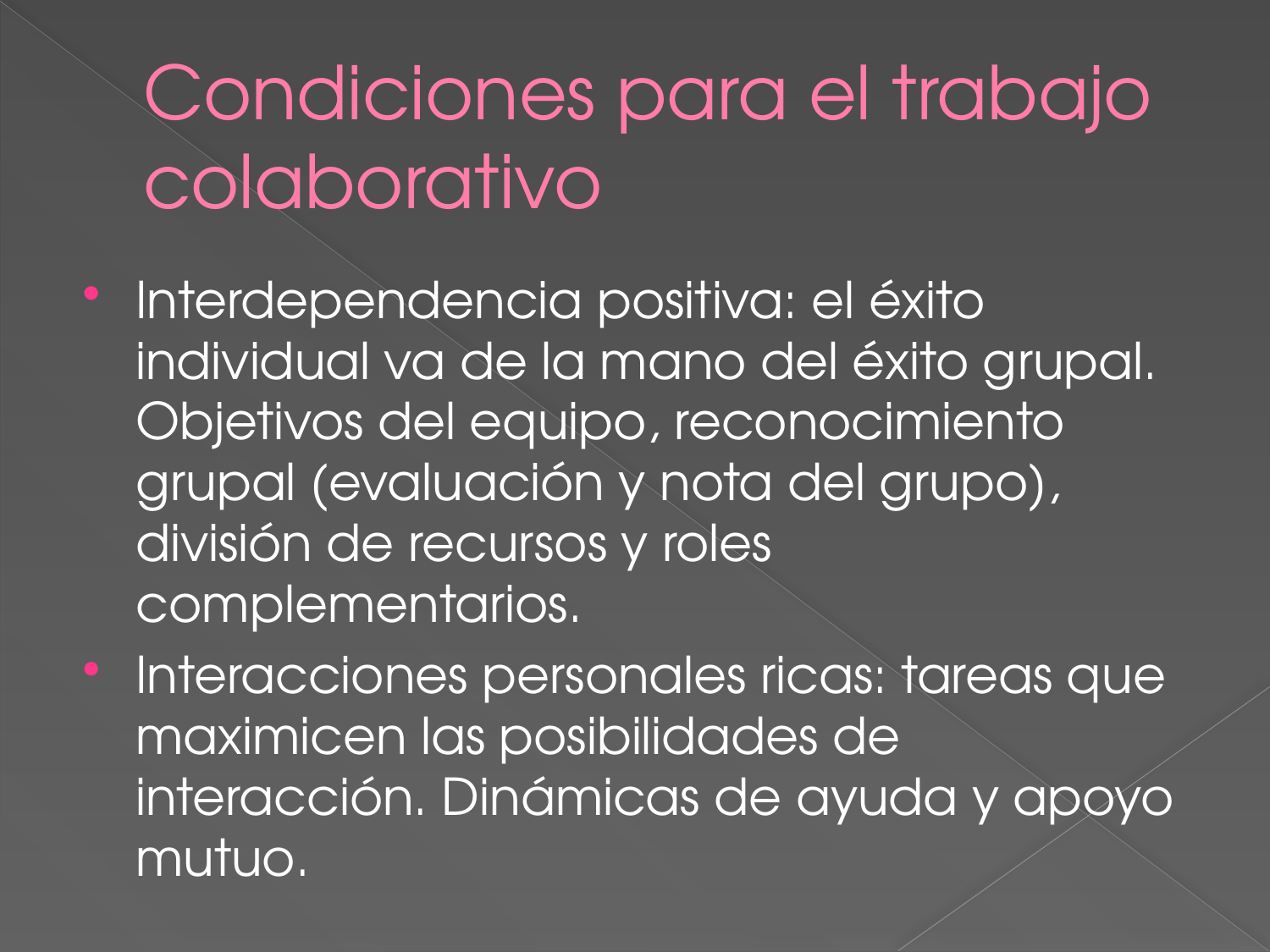

# Condiciones para el trabajo colaborativo
Interdependencia positiva: el éxito individual va de la mano del éxito grupal. Objetivos del equipo, reconocimiento grupal (evaluación y nota del grupo), división de recursos y roles complementarios.
Interacciones personales ricas: tareas que maximicen las posibilidades de interacción. Dinámicas de ayuda y apoyo mutuo.